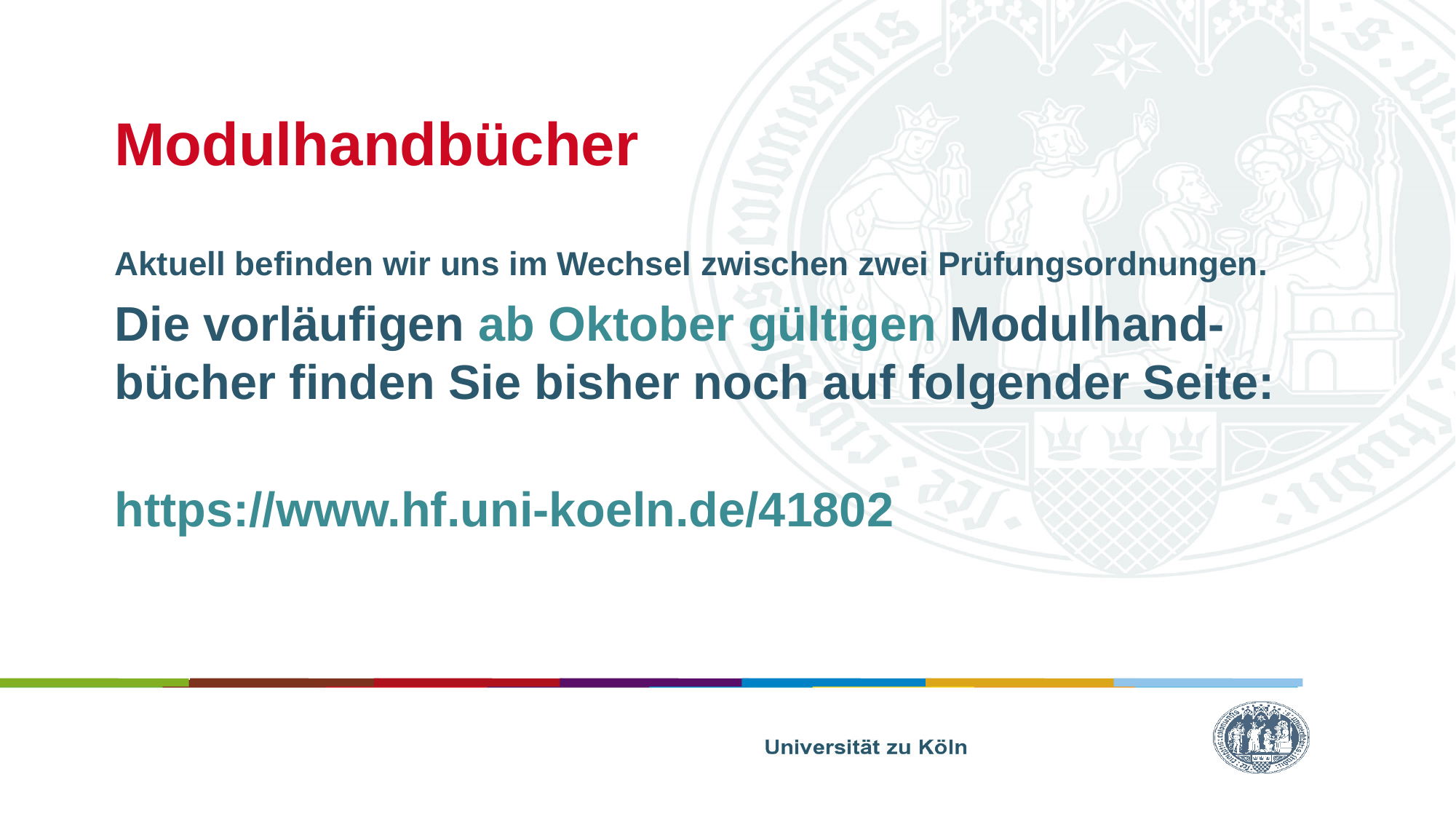

# Modulhandbücher
Aktuell befinden wir uns im Wechsel zwischen zwei Prüfungsordnungen.
Die vorläufigen ab Oktober gültigen Modulhand-bücher finden Sie bisher noch auf folgender Seite:
https://www.hf.uni-koeln.de/41802